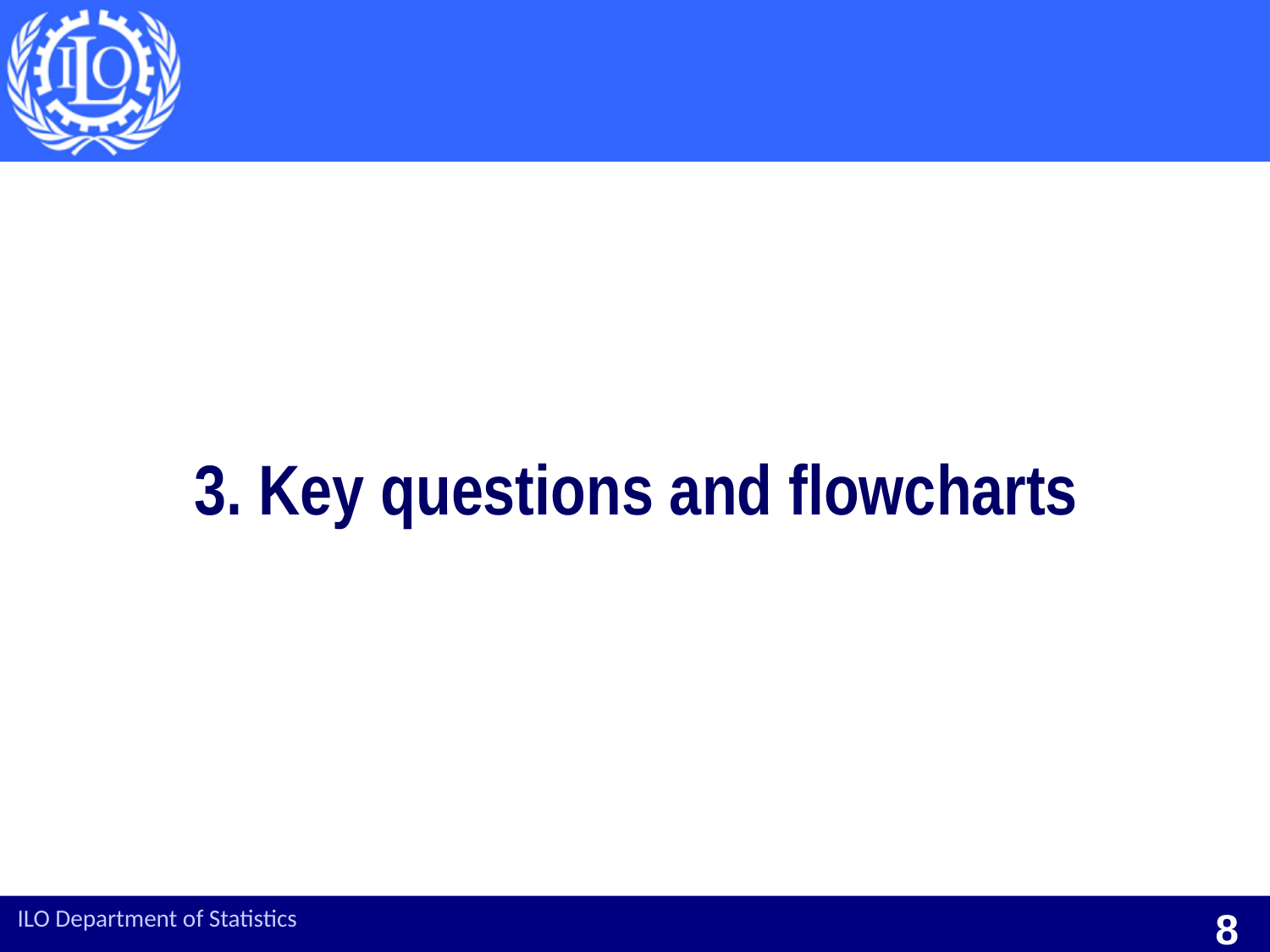

3. Key questions and flowcharts
ILO Department of Statistics
8